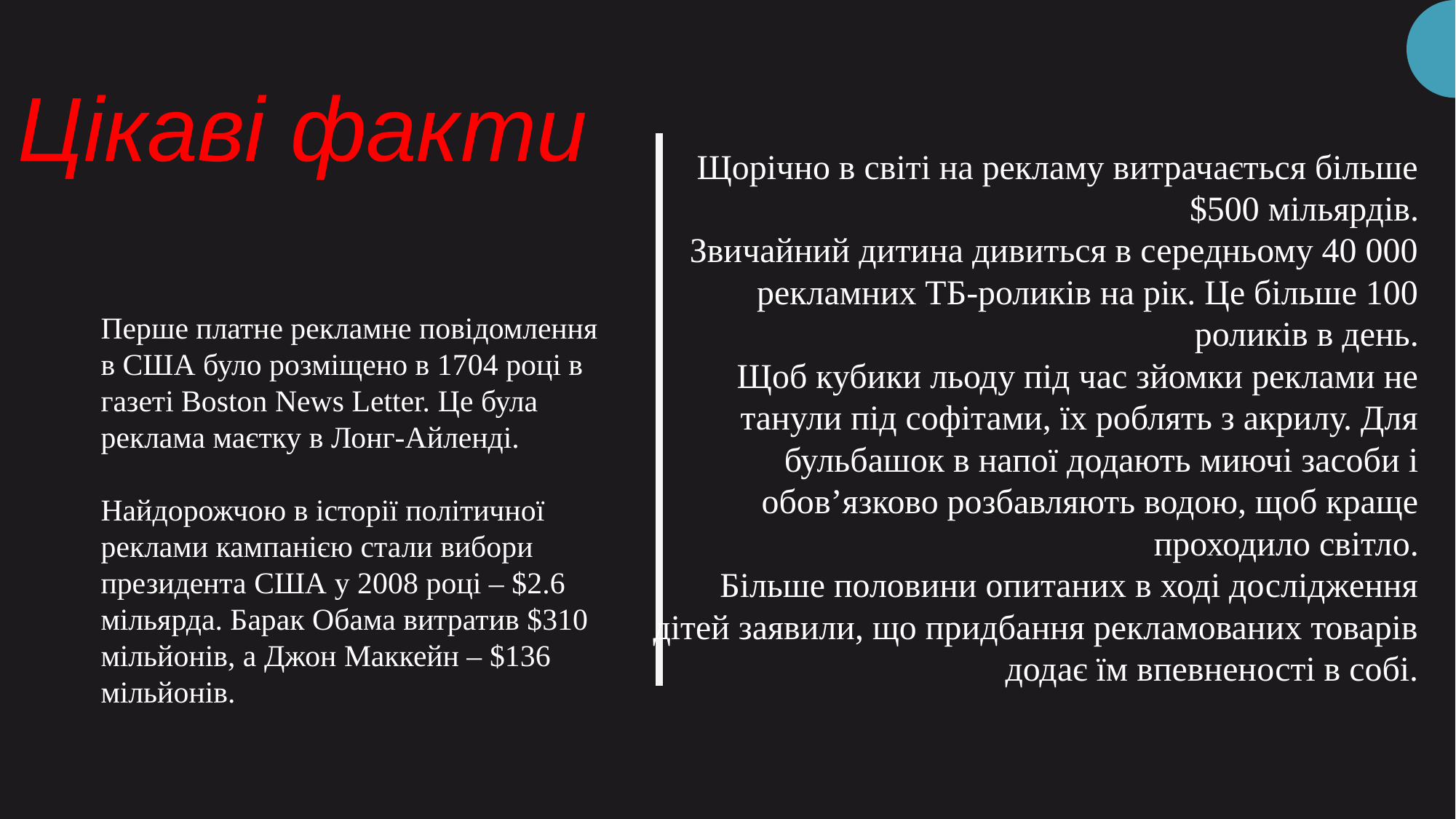

# Цікаві факти
Перше платне рекламне повідомлення в США було розміщено в 1704 році в газеті Boston News Letter. Це була реклама маєтку в Лонг-Айленді.

Найдорожчою в історії політичної реклами кампанією стали вибори президента США у 2008 році – $2.6 мільярда. Барак Обама витратив $310 мільйонів, а Джон Маккейн – $136 мільйонів.

Щорічно в світі на рекламу витрачається більше $500 мільярдів.
Звичайний дитина дивиться в середньому 40 000 рекламних ТБ-роликів на рік. Це більше 100 роликів в день.
Щоб кубики льоду під час зйомки реклами не танули під софітами, їх роблять з акрилу. Для бульбашок в напої додають миючі засоби і обов’язково розбавляють водою, щоб краще проходило світло.
Більше половини опитаних в ході дослідження дітей заявили, що придбання рекламованих товарів додає їм впевненості в собі.